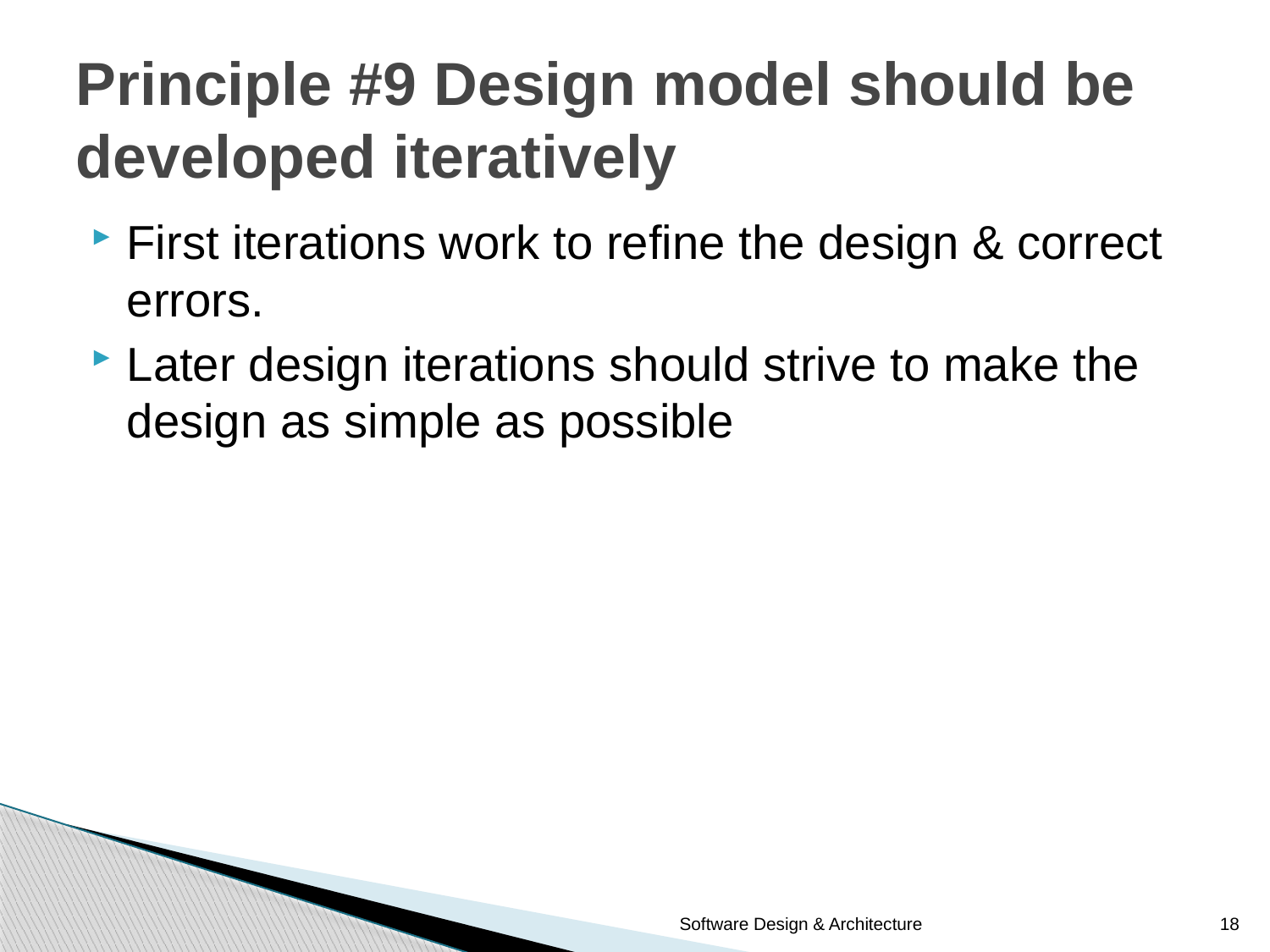

# Principle #9 Design model should be developed iteratively
First iterations work to refine the design & correct errors.
Later design iterations should strive to make the design as simple as possible
Software Design & Architecture
18